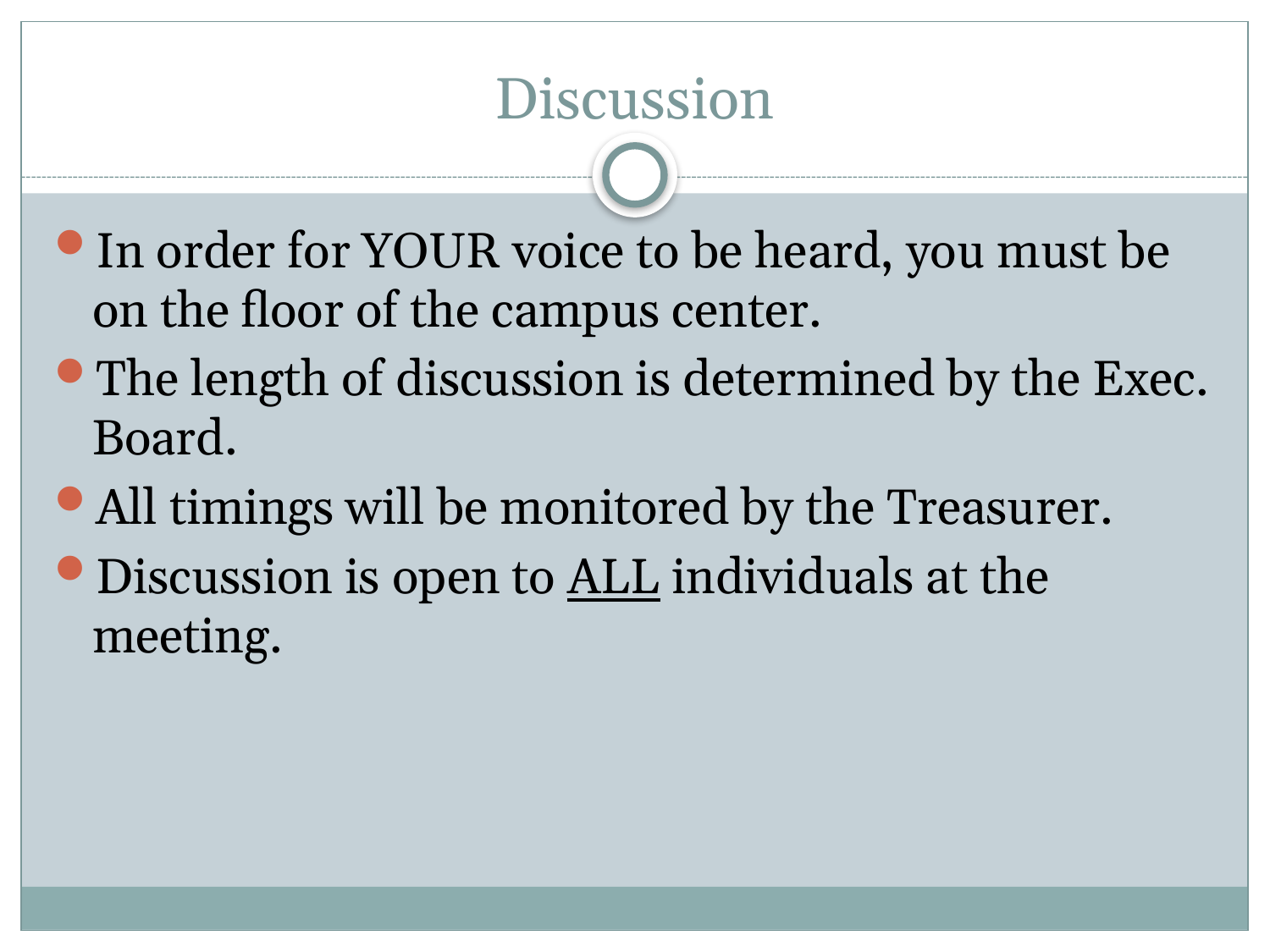

# Discussion
In order for YOUR voice to be heard, you must be on the floor of the campus center.
The length of discussion is determined by the Exec. Board.
All timings will be monitored by the Treasurer.
Discussion is open to ALL individuals at the meeting.